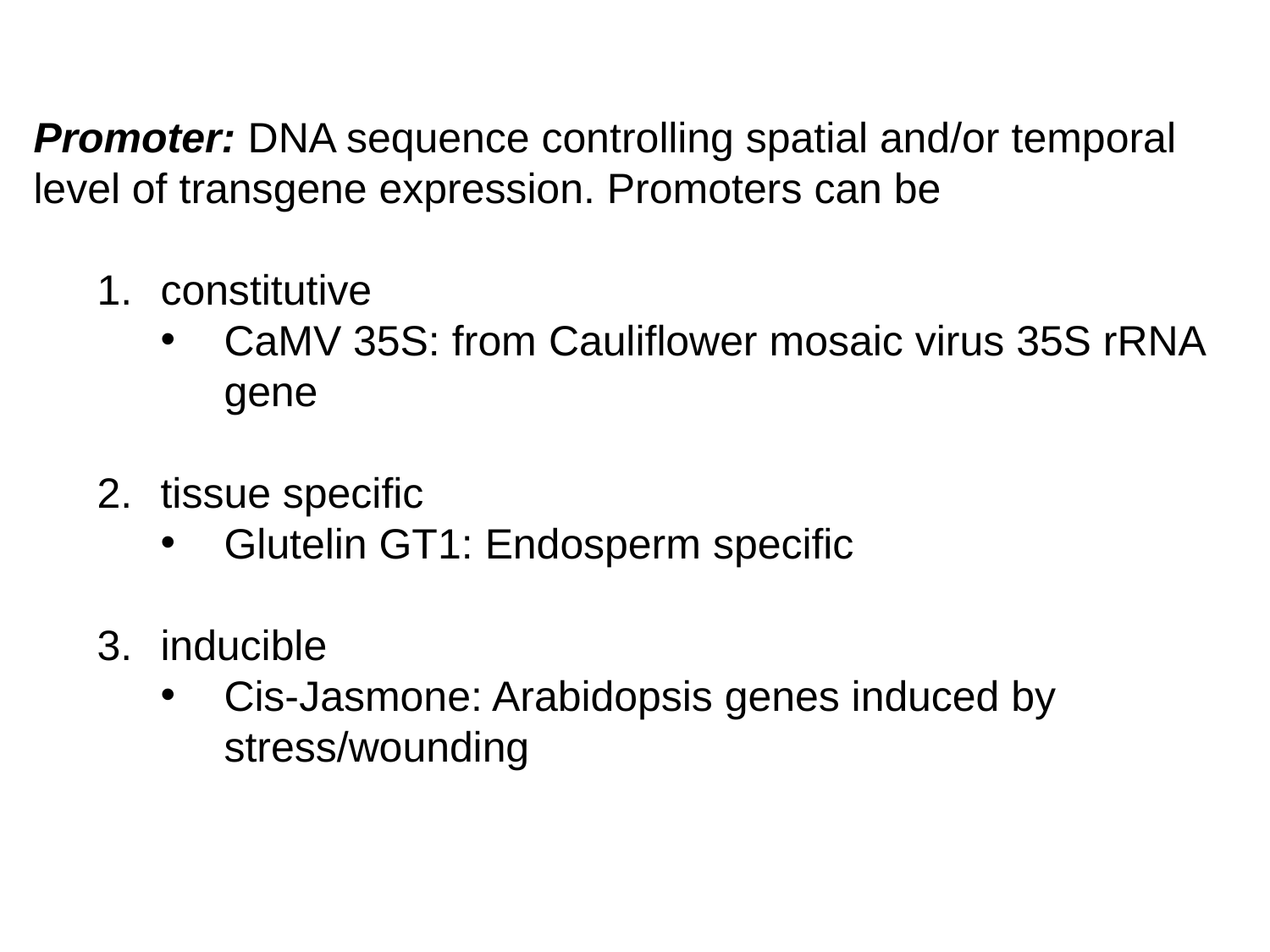

Promoter: DNA sequence controlling spatial and/or temporal level of transgene expression. Promoters can be
constitutive
CaMV 35S: from Cauliflower mosaic virus 35S rRNA gene

tissue specific
Glutelin GT1: Endosperm specific
inducible
Cis-Jasmone: Arabidopsis genes induced by stress/wounding